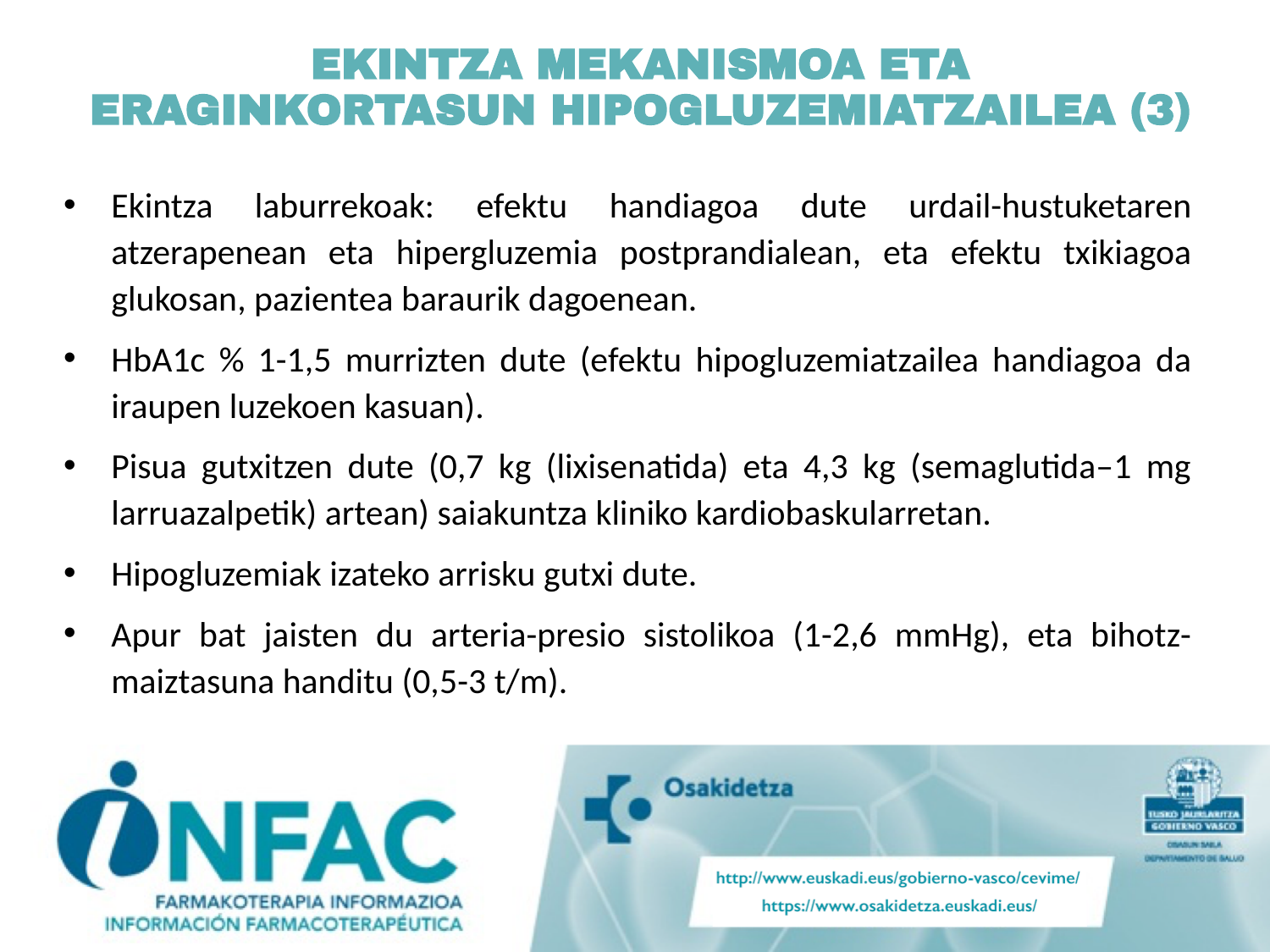

# EKINTZA MEKANISMOA ETA ERAGINKORTASUN HIPOGLUZEMIATZAILEA (3)
Ekintza laburrekoak: efektu handiagoa dute urdail-hustuketaren atzerapenean eta hipergluzemia postprandialean, eta efektu txikiagoa glukosan, pazientea baraurik dagoenean.
HbA1c % 1-1,5 murrizten dute (efektu hipogluzemiatzailea handiagoa da iraupen luzekoen kasuan).
Pisua gutxitzen dute (0,7 kg (lixisenatida) eta 4,3 kg (semaglutida–1 mg larruazalpetik) artean) saiakuntza kliniko kardiobaskularretan.
Hipogluzemiak izateko arrisku gutxi dute.
Apur bat jaisten du arteria-presio sistolikoa (1-2,6 mmHg), eta bihotz-maiztasuna handitu (0,5-3 t/m).